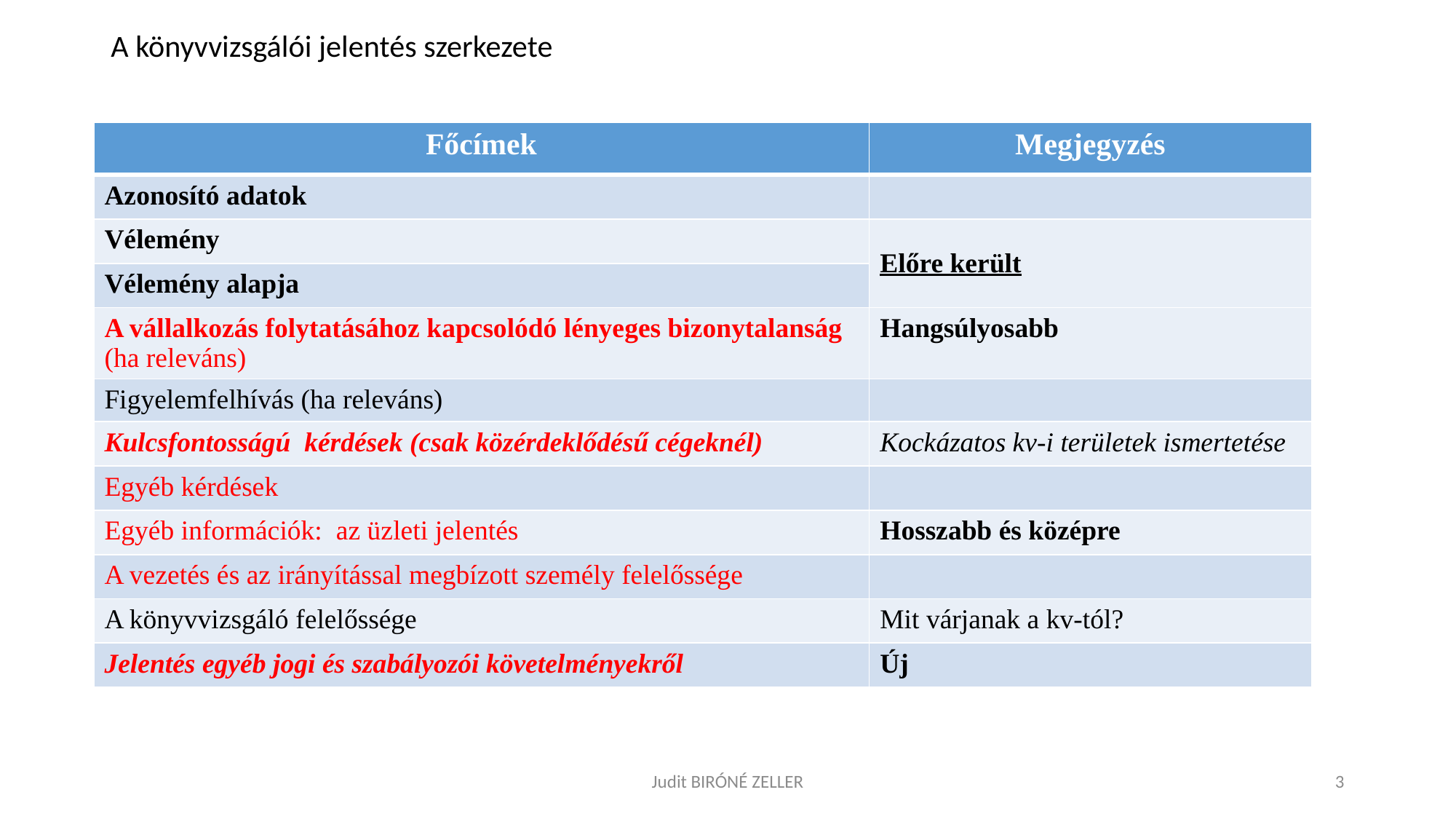

# A könyvvizsgálói jelentés szerkezete
| Főcímek | Megjegyzés |
| --- | --- |
| Azonosító adatok |  |
| Vélemény | Előre került |
| Vélemény alapja |  |
| A vállalkozás folytatásához kapcsolódó lényeges bizonytalanság (ha releváns) | Hangsúlyosabb |
| Figyelemfelhívás (ha releváns) |  |
| Kulcsfontosságú kérdések (csak közérdeklődésű cégeknél) | Kockázatos kv-i területek ismertetése |
| Egyéb kérdések |  |
| Egyéb információk: az üzleti jelentés | Hosszabb és középre |
| A vezetés és az irányítással megbízott személy felelőssége |  |
| A könyvvizsgáló felelőssége | Mit várjanak a kv-tól? |
| Jelentés egyéb jogi és szabályozói követelményekről | Új |
Judit BIRÓNÉ ZELLER
3